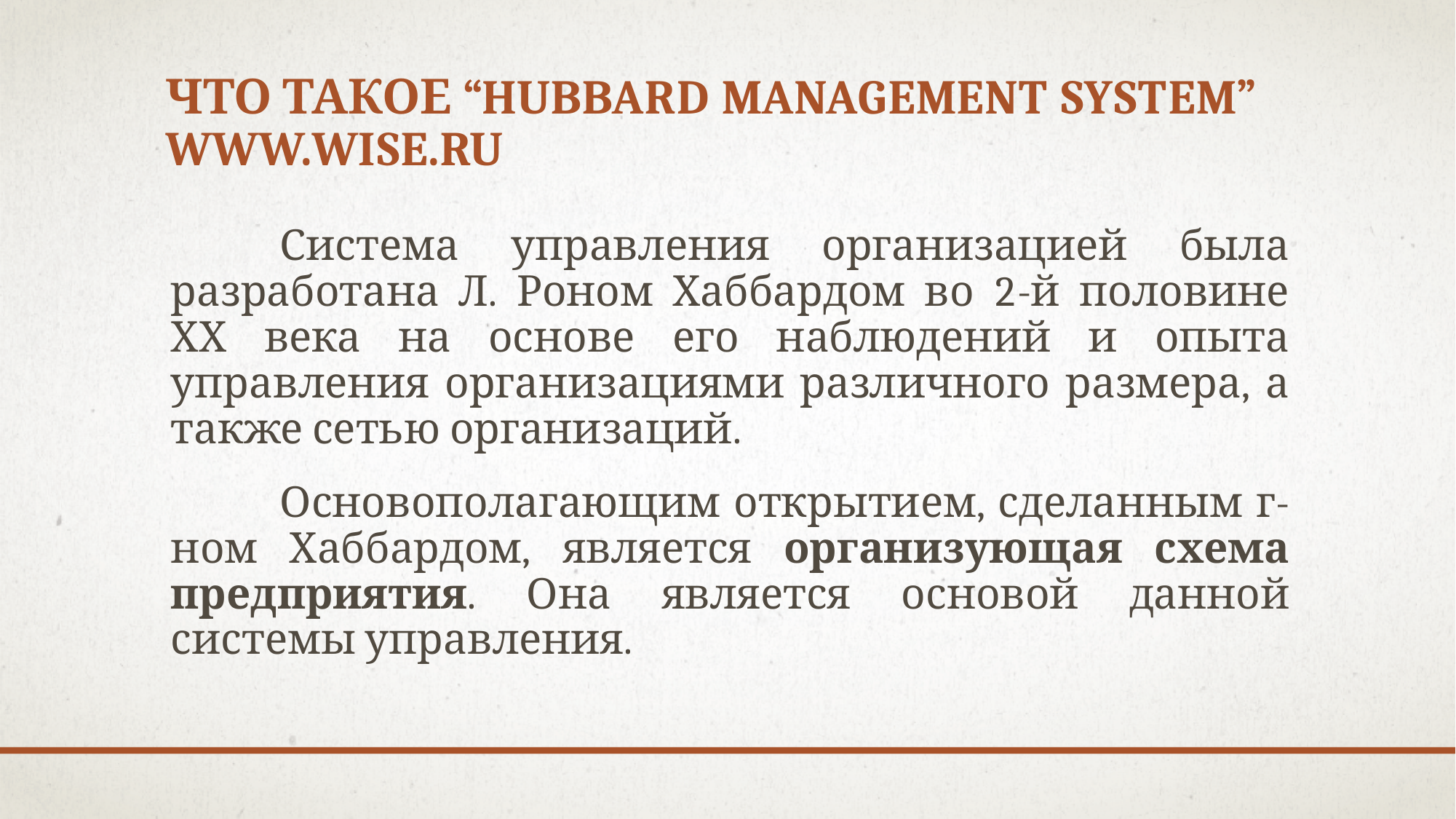

# Что такое “Hubbard management system” www.wise.ru
	Система управления организацией была разработана Л. Роном Хаббардом во 2-й половине ХХ века на основе его наблюдений и опыта управления организациями различного размера, а также сетью организаций.
	Основополагающим открытием, сделанным г-ном Хаббардом, является организующая схема предприятия. Она является основой данной системы управления.